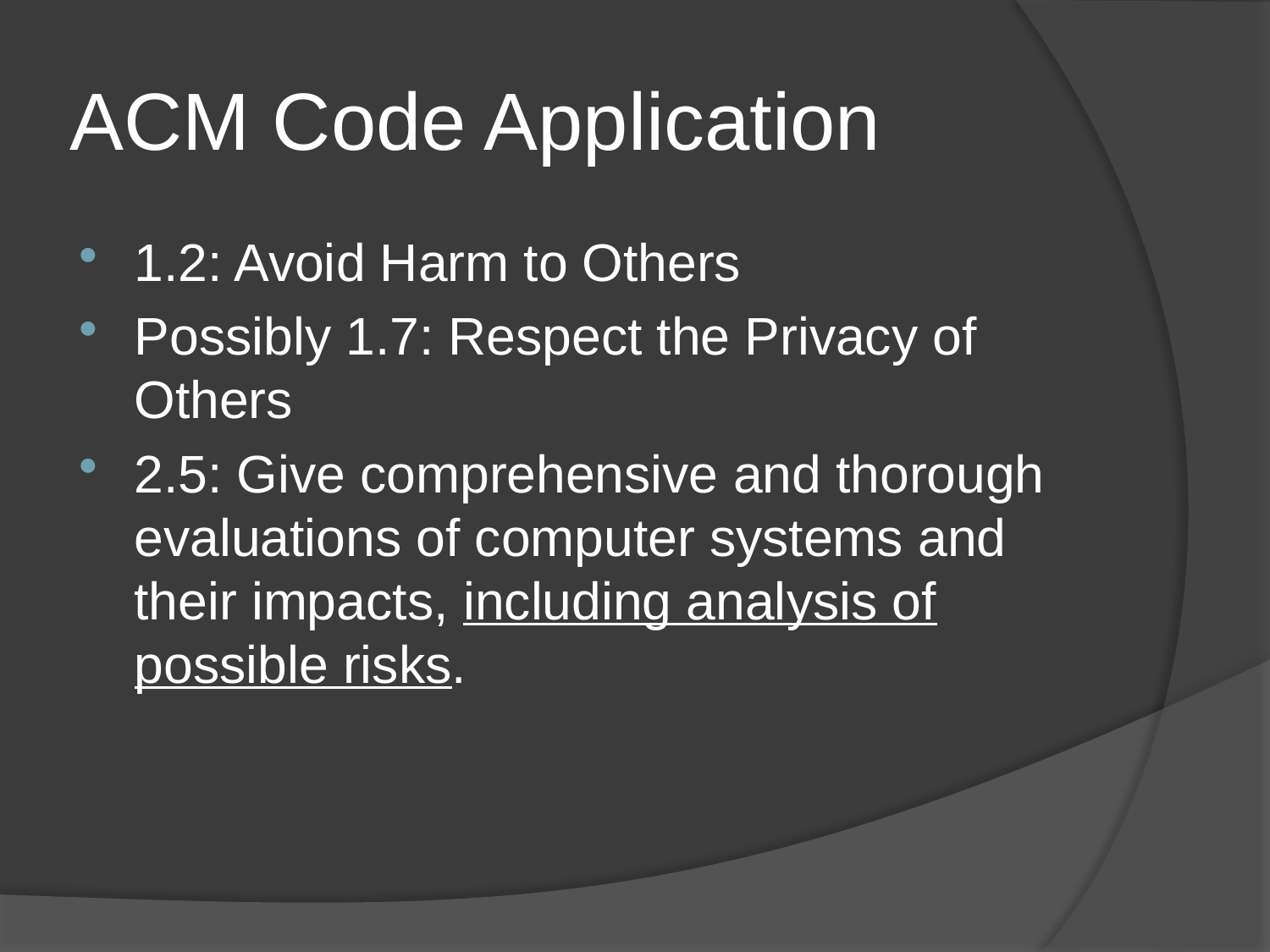

# ACM Code Application
1.2: Avoid Harm to Others
Possibly 1.7: Respect the Privacy of Others
2.5: Give comprehensive and thorough evaluations of computer systems and their impacts, including analysis of possible risks.